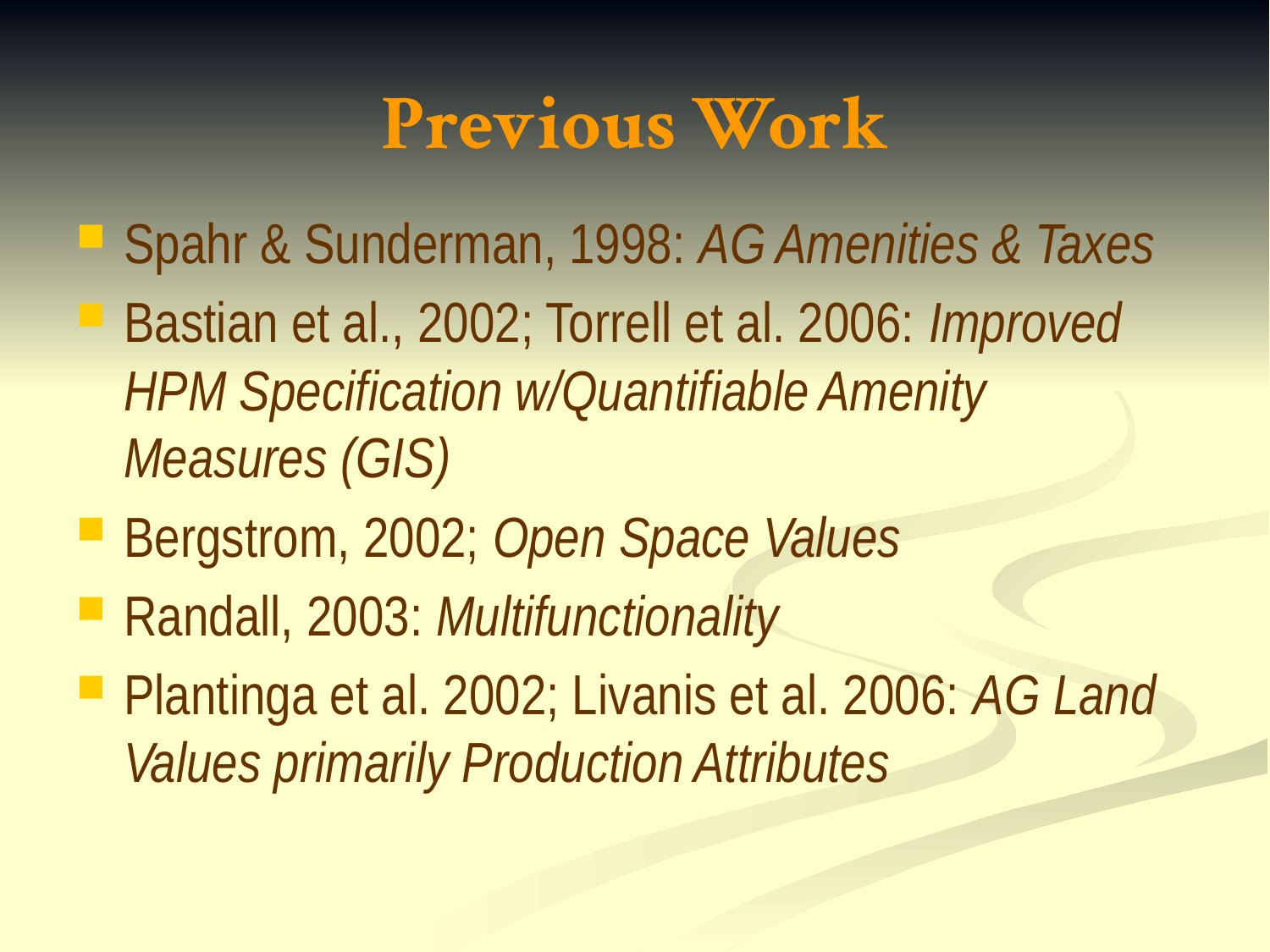

# Previous Work
Spahr & Sunderman, 1998: AG Amenities & Taxes
Bastian et al., 2002; Torrell et al. 2006: Improved HPM Specification w/Quantifiable Amenity Measures (GIS)
Bergstrom, 2002; Open Space Values
Randall, 2003: Multifunctionality
Plantinga et al. 2002; Livanis et al. 2006: AG Land Values primarily Production Attributes